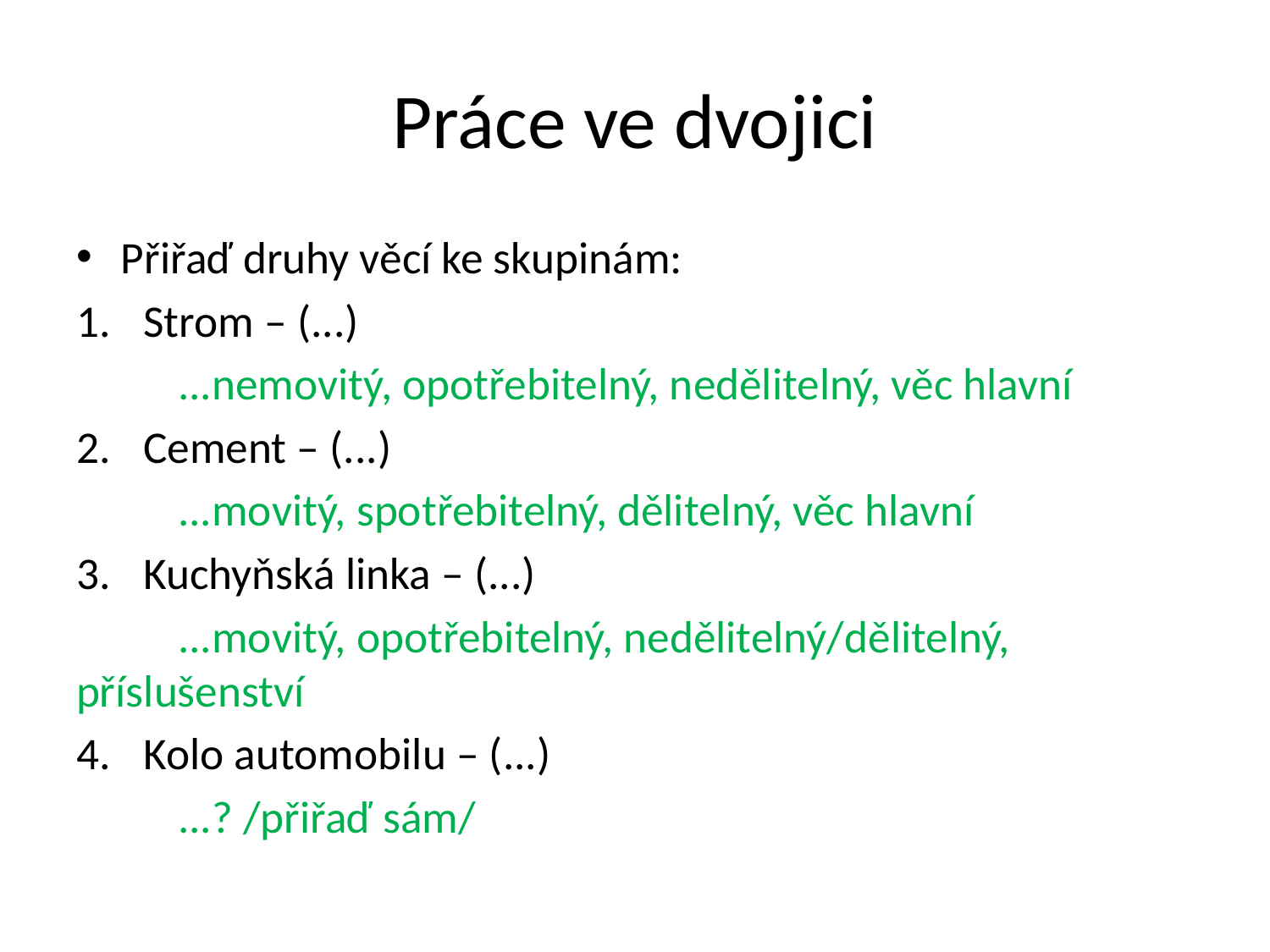

# Práce ve dvojici
Přiřaď druhy věcí ke skupinám:
Strom – (...)
	...nemovitý, opotřebitelný, nedělitelný, věc hlavní
Cement – (...)
	...movitý, spotřebitelný, dělitelný, věc hlavní
Kuchyňská linka – (...)
	...movitý, opotřebitelný, nedělitelný/dělitelný, příslušenství
Kolo automobilu – (...)
	...? /přiřaď sám/